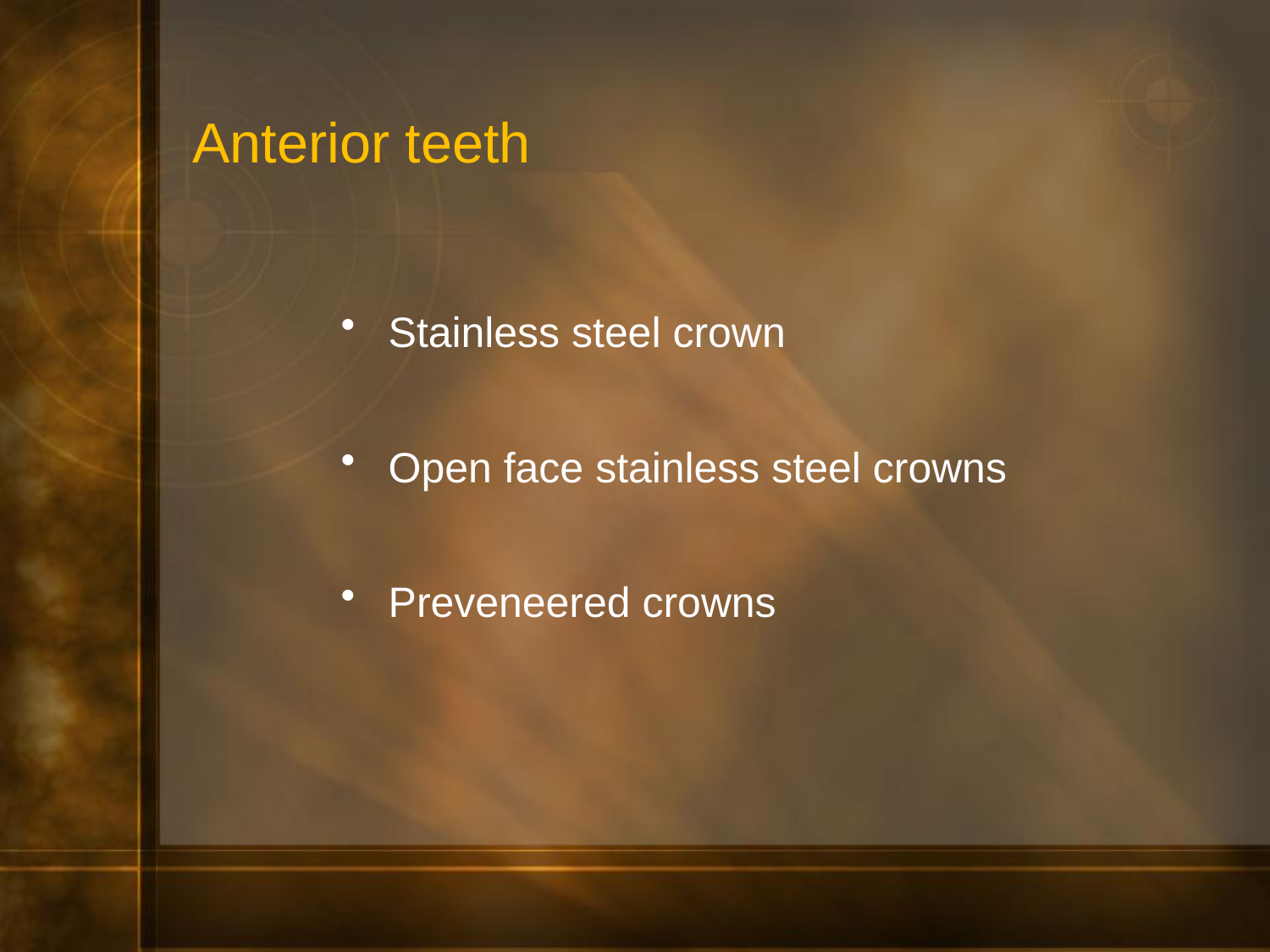

# Anterior teeth
Stainless steel crown
Open face stainless steel crowns
Preveneered crowns